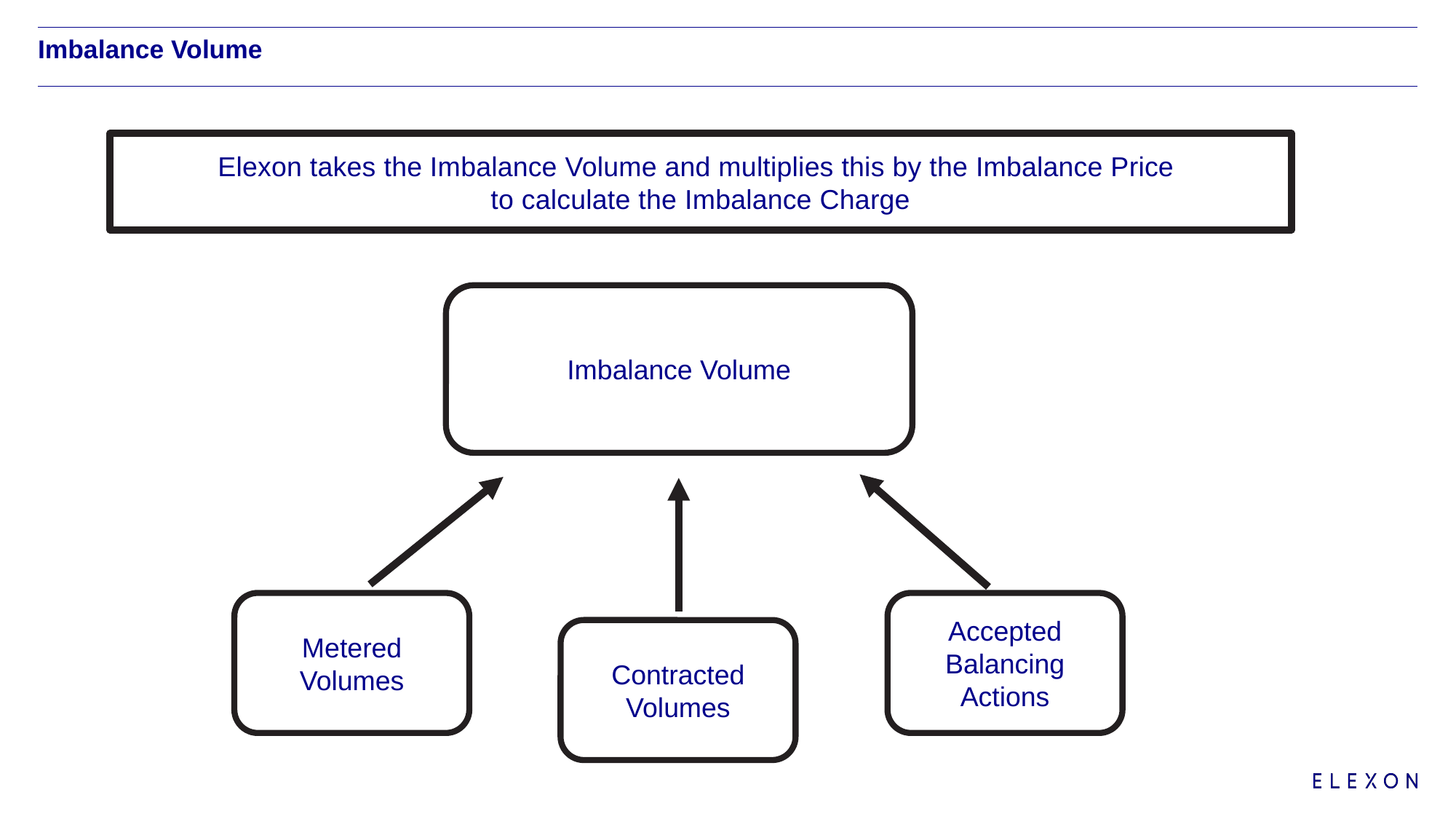

# Imbalance Volume
Elexon takes the Imbalance Volume and multiplies this by the Imbalance Price
to calculate the Imbalance Charge
Imbalance Volume
Accepted Balancing Actions
Metered Volumes
Contracted Volumes